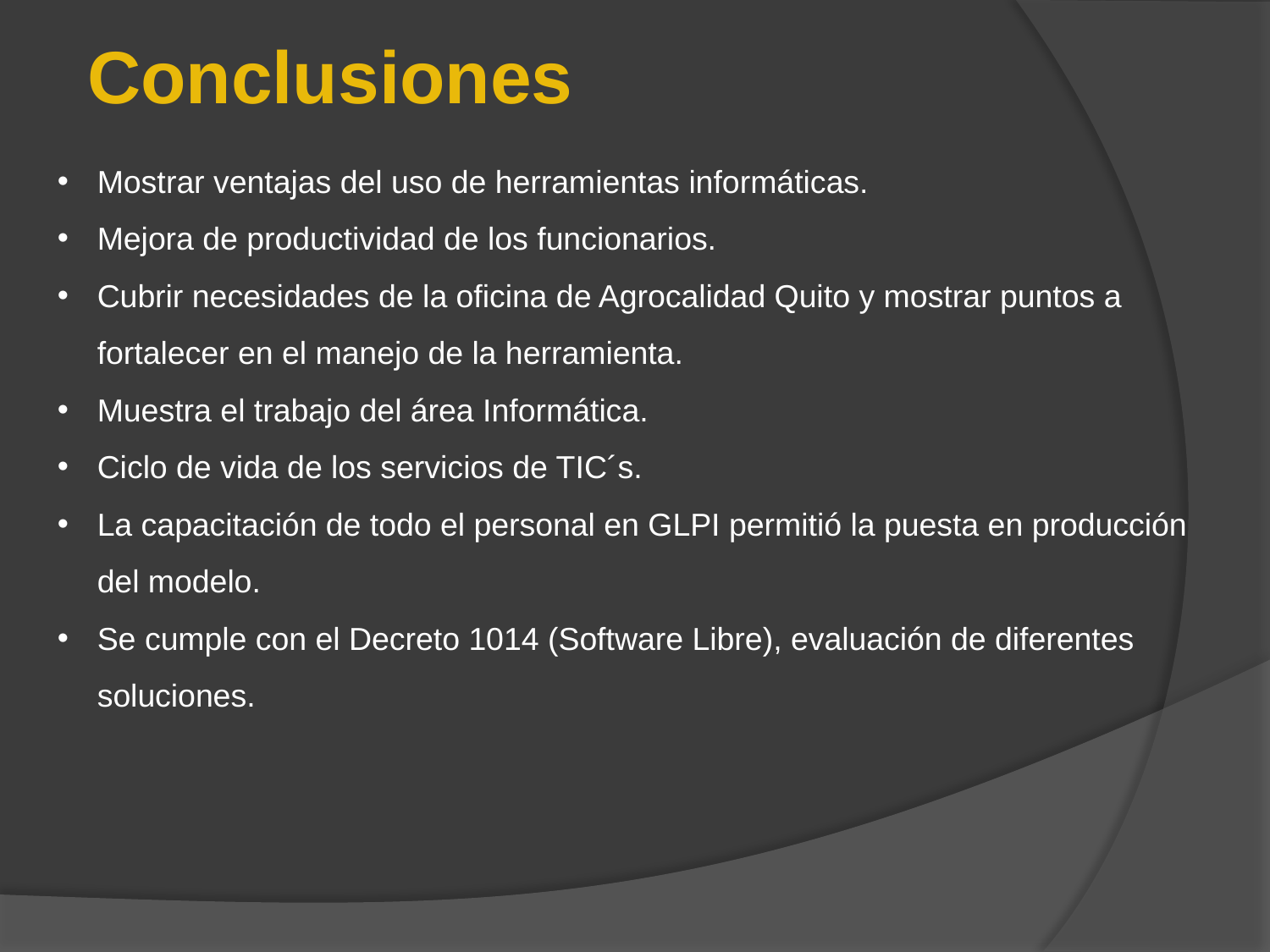

Conclusiones
Mostrar ventajas del uso de herramientas informáticas.
Mejora de productividad de los funcionarios.
Cubrir necesidades de la oficina de Agrocalidad Quito y mostrar puntos a fortalecer en el manejo de la herramienta.
Muestra el trabajo del área Informática.
Ciclo de vida de los servicios de TIC´s.
La capacitación de todo el personal en GLPI permitió la puesta en producción del modelo.
Se cumple con el Decreto 1014 (Software Libre), evaluación de diferentes soluciones.